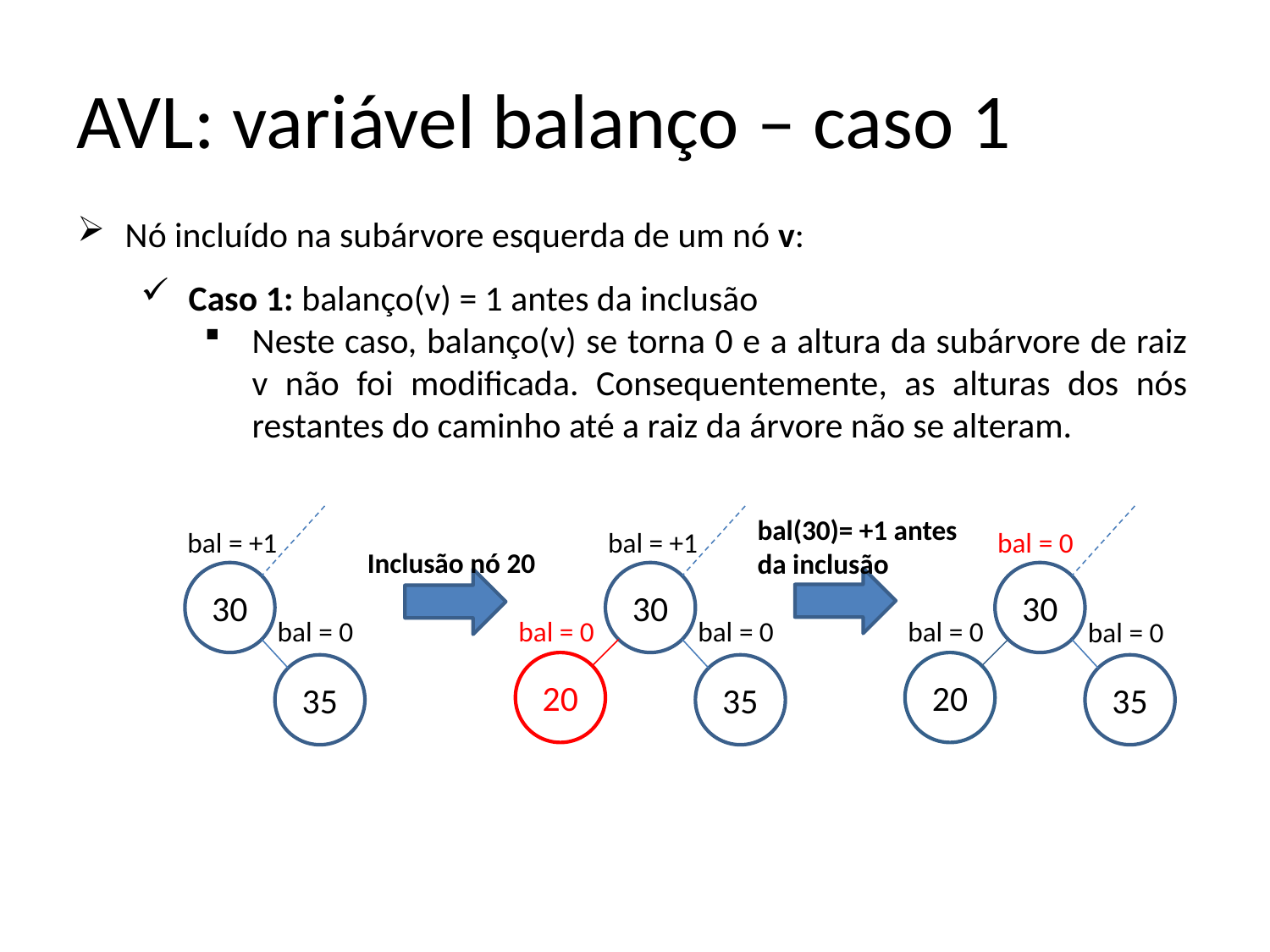

# AVL: variável balanço – caso 1
Nó incluído na subárvore esquerda de um nó v:
Caso 1: balanço(v) = 1 antes da inclusão
Neste caso, balanço(v) se torna 0 e a altura da subárvore de raiz v não foi modificada. Consequentemente, as alturas dos nós restantes do caminho até a raiz da árvore não se alteram.

bal(30)= +1 antes da inclusão
bal = +1
bal = +1
bal = 0
Inclusão nó 20
30
30
30

bal = 0
bal = 0
bal = 0
bal = 0
bal = 0
20
20
35
35
35